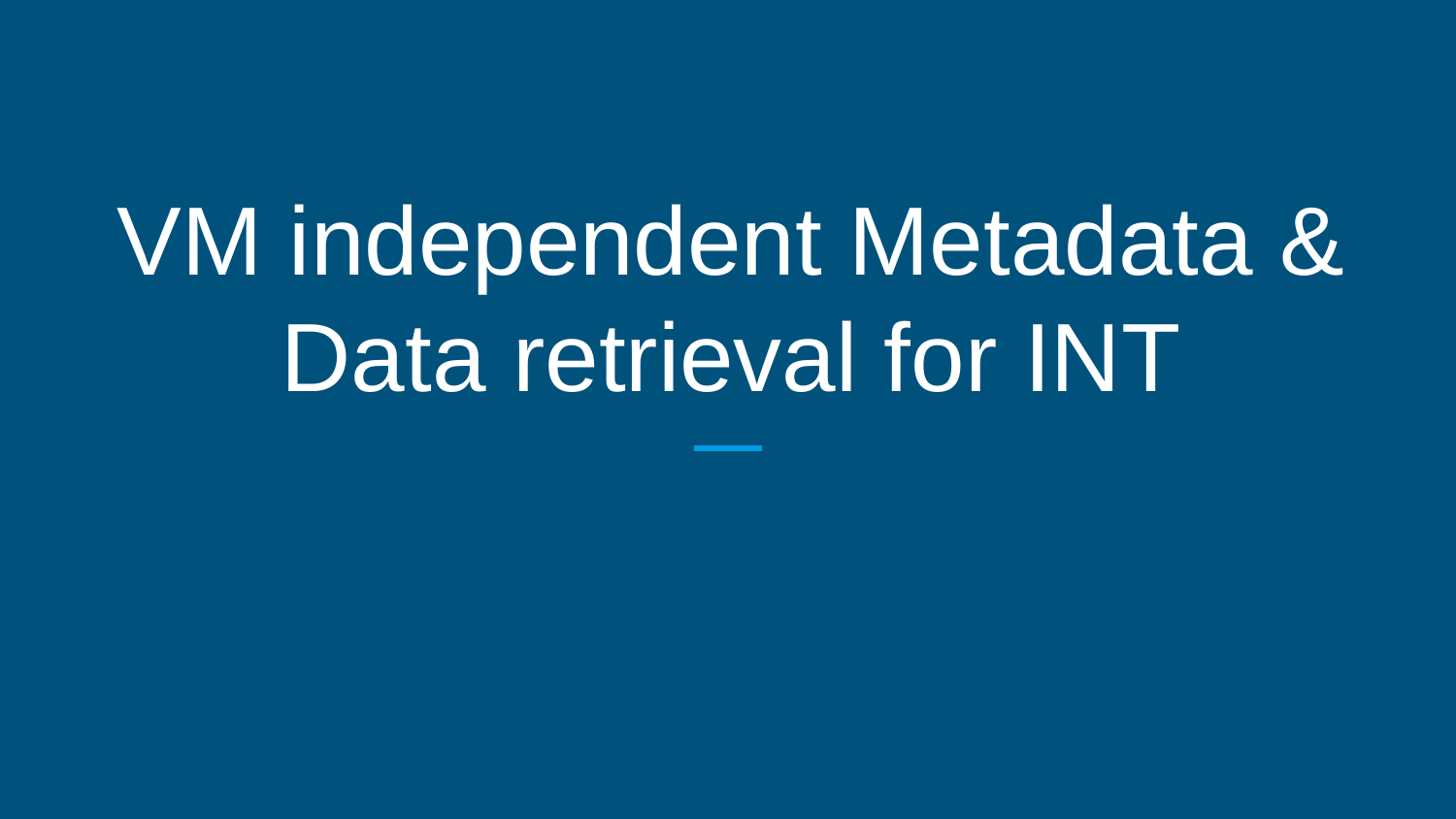

# VM independent Metadata & Data retrieval for INT